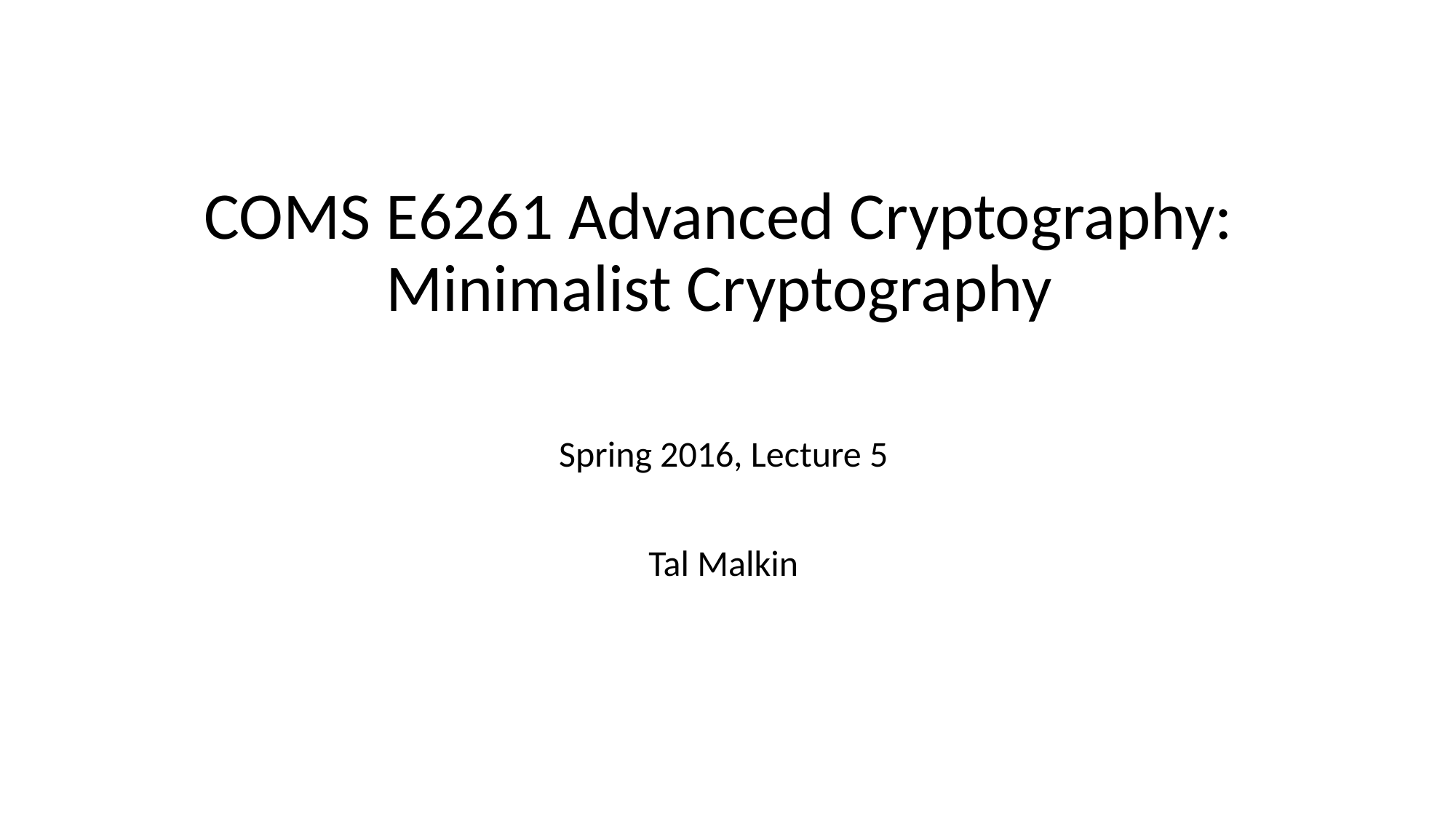

# COMS E6261 Advanced Cryptography: Minimalist Cryptography
Spring 2016, Lecture 5

Tal Malkin